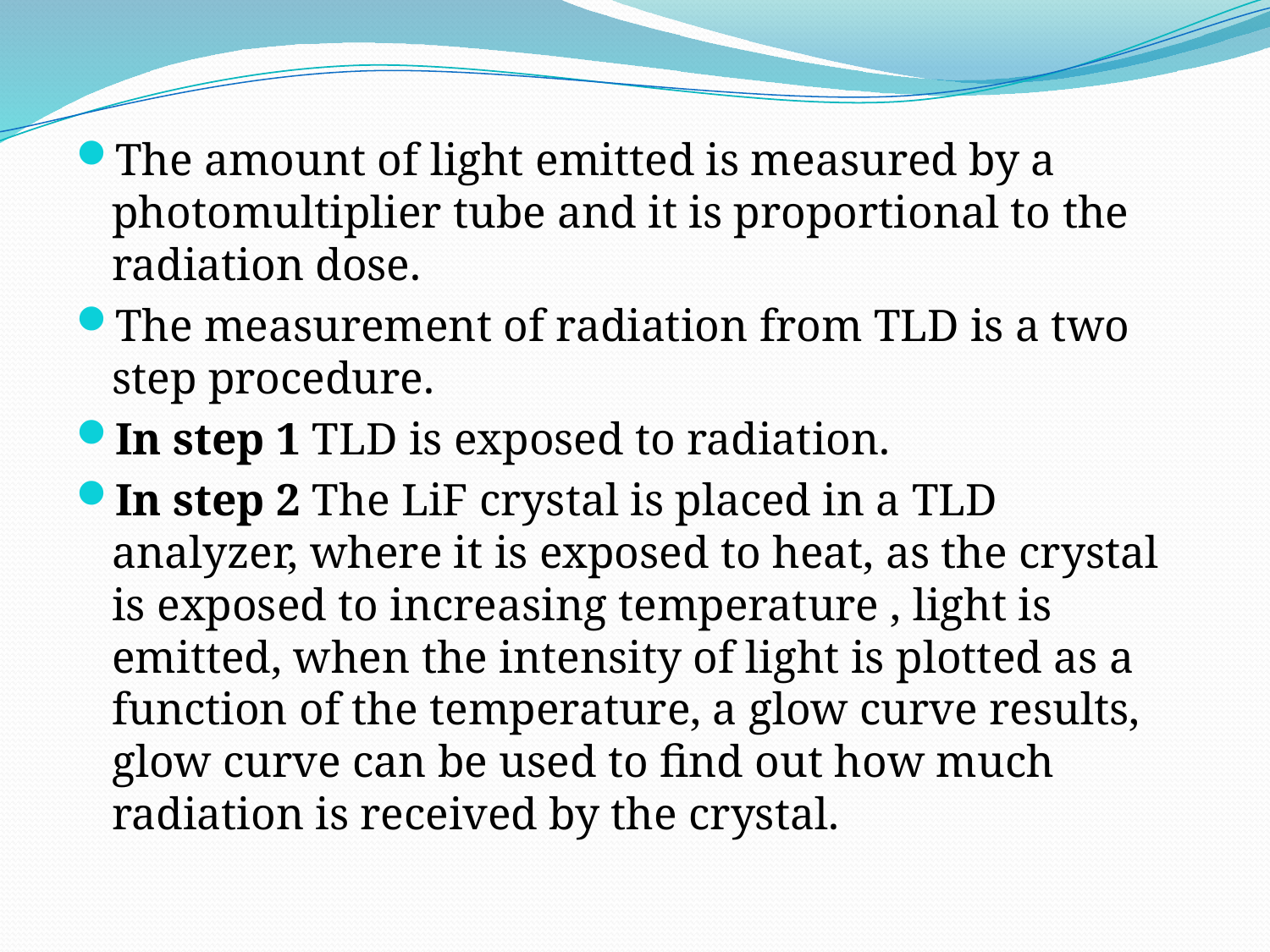

#
The amount of light emitted is measured by a photomultiplier tube and it is proportional to the radiation dose.
The measurement of radiation from TLD is a two step procedure.
In step 1 TLD is exposed to radiation.
In step 2 The LiF crystal is placed in a TLD analyzer, where it is exposed to heat, as the crystal is exposed to increasing temperature , light is emitted, when the intensity of light is plotted as a function of the temperature, a glow curve results, glow curve can be used to find out how much radiation is received by the crystal.